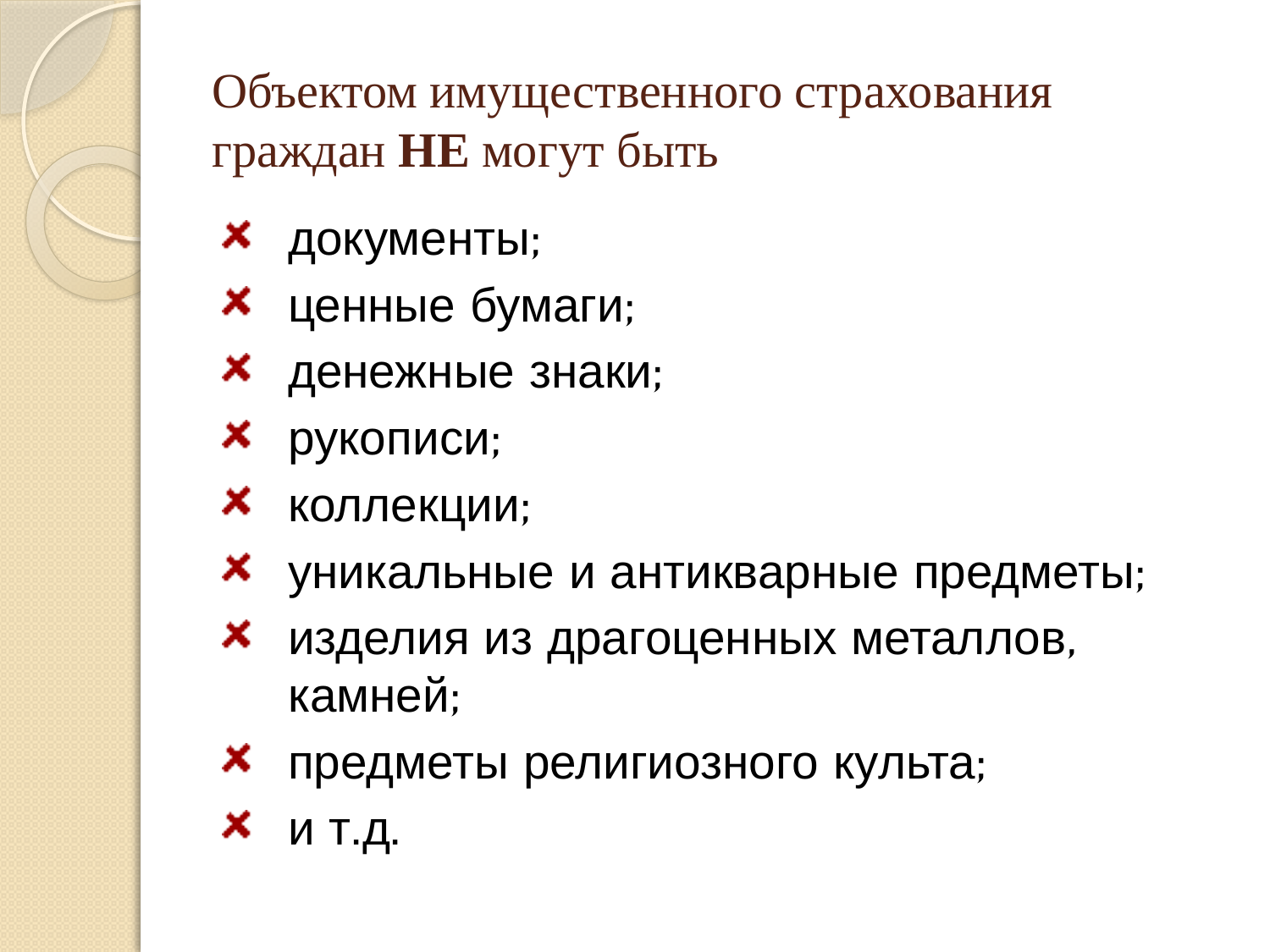

# Объектом имущественного страхования граждан НЕ могут быть
документы;
ценные бумаги;
денежные знаки;
рукописи;
коллекции;
уникальные и антикварные предметы;
изделия из драгоценных металлов, камней;
предметы религиозного культа;
и т.д.